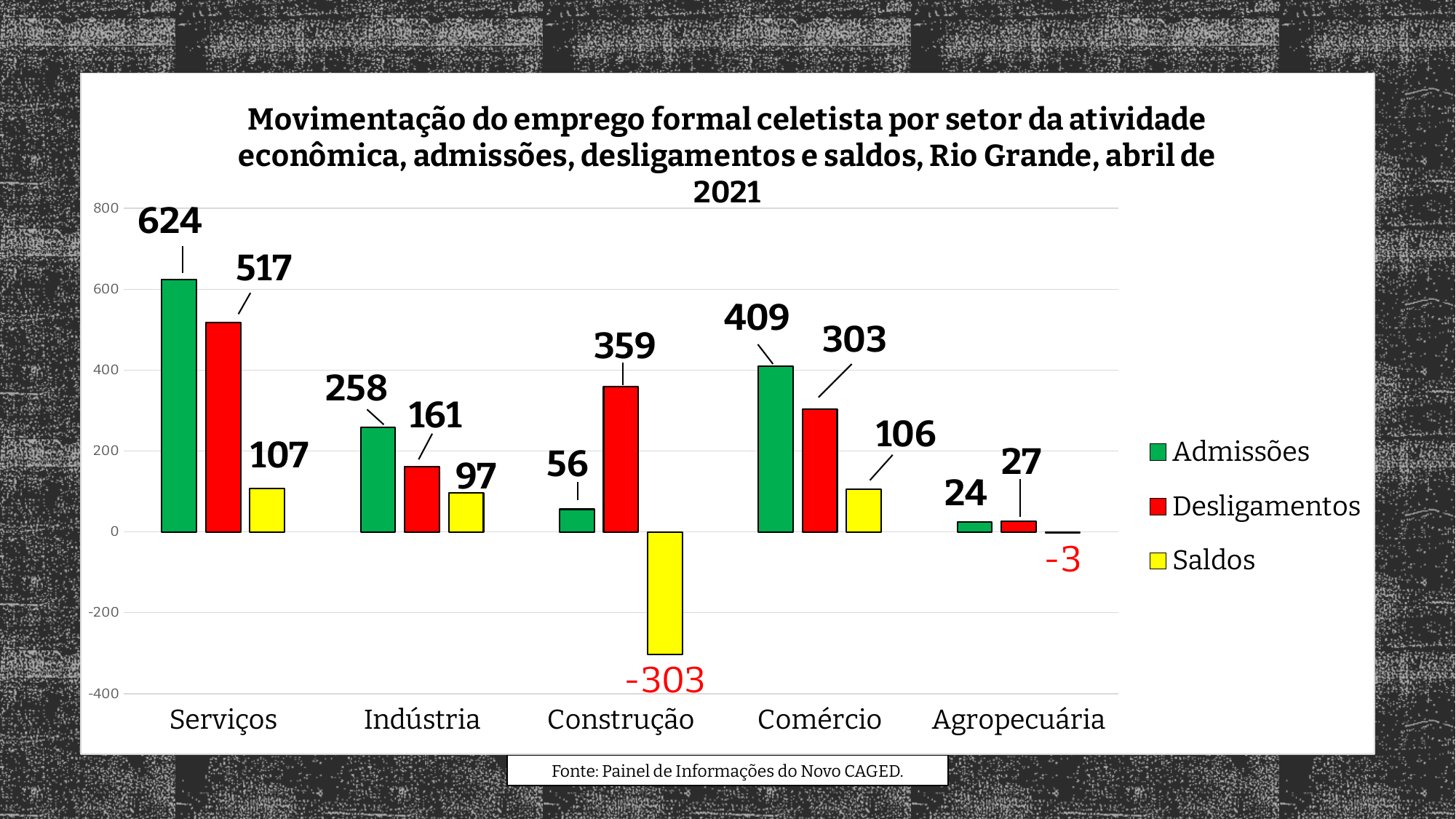

### Chart: Movimentação do emprego formal celetista por setor da atividade econômica, admissões, desligamentos e saldos, Rio Grande, abril de 2021

| Category | Admissões | Desligamentos | Saldos |
|---|---|---|---|
| Serviços | 624.0 | 517.0 | 107.0 |
| Indústria | 258.0 | 161.0 | 97.0 |
| Construção | 56.0 | 359.0 | -303.0 |
| Comércio | 409.0 | 303.0 | 106.0 |
| Agropecuária | 24.0 | 27.0 | -3.0 |

### Chart

| Category |
|---|
Fonte: Painel de Informações do Novo CAGED.